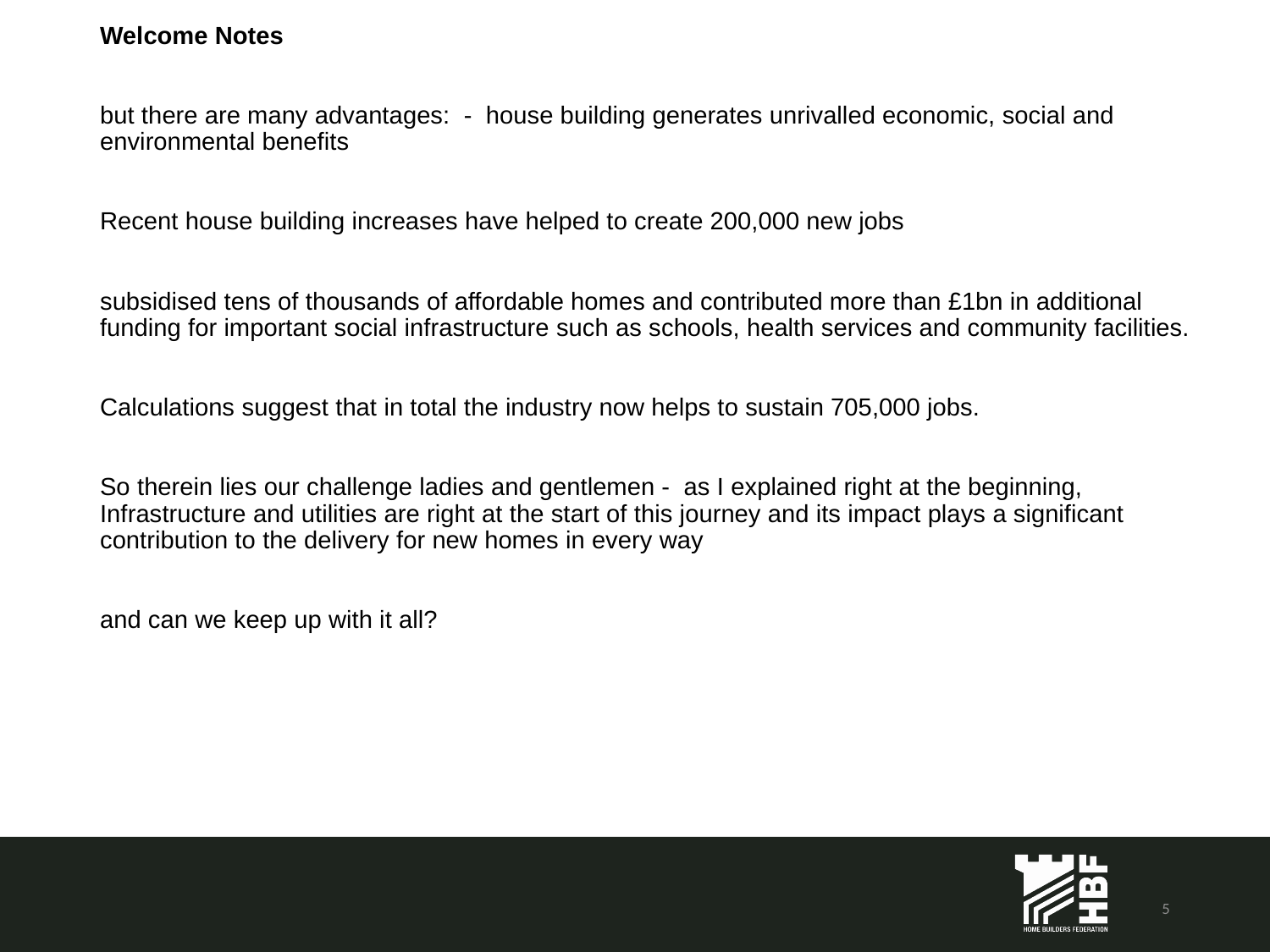

Welcome Notes

but there are many advantages:  -  house building generates unrivalled economic, social and environmental benefits

Recent house building increases have helped to create 200,000 new jobs

subsidised tens of thousands of affordable homes and contributed more than £1bn in additional funding for important social infrastructure such as schools, health services and community facilities.

Calculations suggest that in total the industry now helps to sustain 705,000 jobs.

So therein lies our challenge ladies and gentlemen -  as I explained right at the beginning, Infrastructure and utilities are right at the start of this journey and its impact plays a significant contribution to the delivery for new homes in every way

and can we keep up with it all?

5